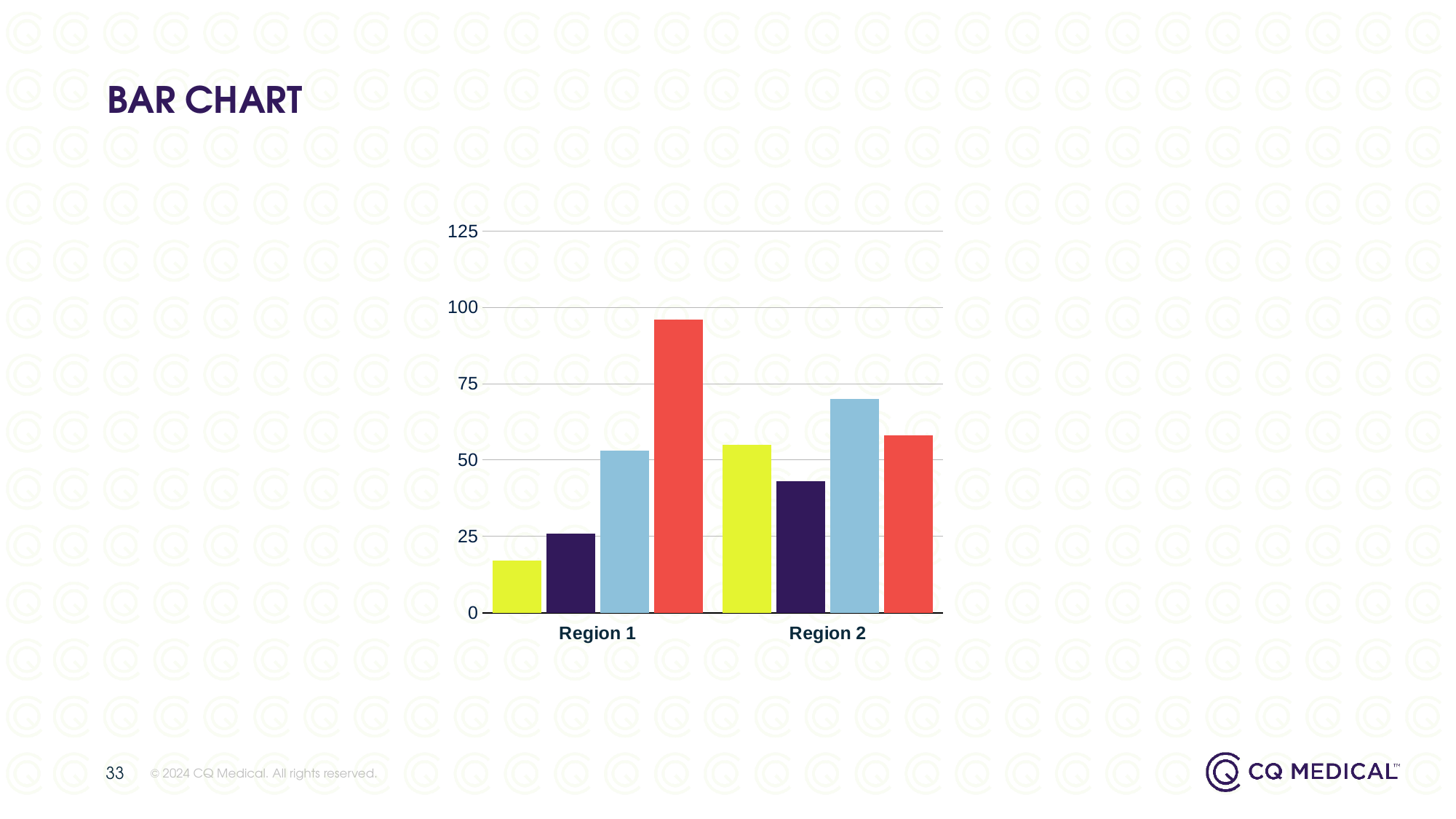

# BAR CHART

### Chart

| Category | April | May | June | July |
|---|---|---|---|---|
| Region 1 | 17.0 | 26.0 | 53.0 | 96.0 |
| Region 2 | 55.0 | 43.0 | 70.0 | 58.0 |
33